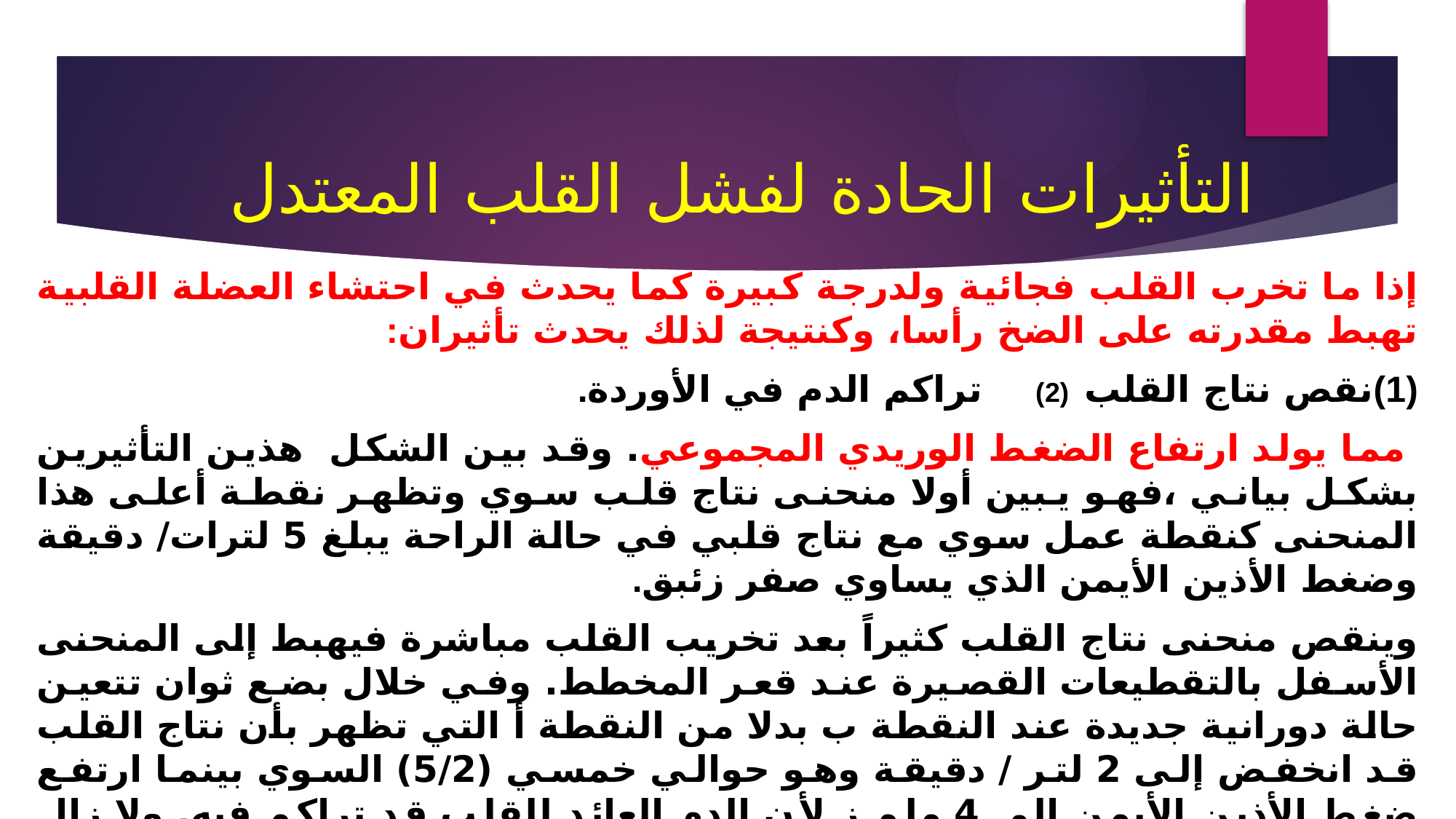

التأثيرات الحادة لفشل القلب المعتدل
إذا ما تخرب القلب فجائية ولدرجة كبيرة كما يحدث في احتشاء العضلة القلبية تهبط مقدرته على الضخ رأسا، وكنتيجة لذلك يحدث تأثيران:
(1)	نقص نتاج القلب  (2)       تراكم الدم في الأوردة.
 مما يولد ارتفاع الضغط الوريدي المجموعي. وقد بين الشكل  هذين التأثيرين بشكل بياني ،فهو يبين أولا منحنى نتاج قلب سوي وتظهر نقطة أعلى هذا المنحنى كنقطة عمل سوي مع نتاج قلبي في حالة الراحة يبلغ 5 لترات/ دقيقة وضغط الأذين الأيمن الذي يساوي صفر زئبق.
وينقص منحنى نتاج القلب كثيراً بعد تخريب القلب مباشرة فيهبط إلى المنحنى الأسفل بالتقطيعات القصيرة عند قعر المخطط. وفي خلال بضع ثوان تتعين حالة دورانية جديدة عند النقطة ب بدلا من النقطة أ التي تظهر بأن نتاج القلب قد انخفض إلى 2 لتر / دقيقة وهو حوالي خمسي (5/2) السوي بينما ارتفع ضغط الأذين الأيمن إلى 4 ملم ز لأن الدم العائد للقلب قد تراكم فيه. ولا زال نتاج القلب الواطئ هنا كافيا لإدامة الحياة ولكن يحتمل أن يرافق الغشي fainting ولحسن الحظ لا تدوم هذه المرحلة الحادة ! لبضع ثوان فقط لأن المنعكسات الودية تتولد مباشرة وهي تتمكن من التعويض لدرجة كبيرة عن القلب المتضرر كما يلي..